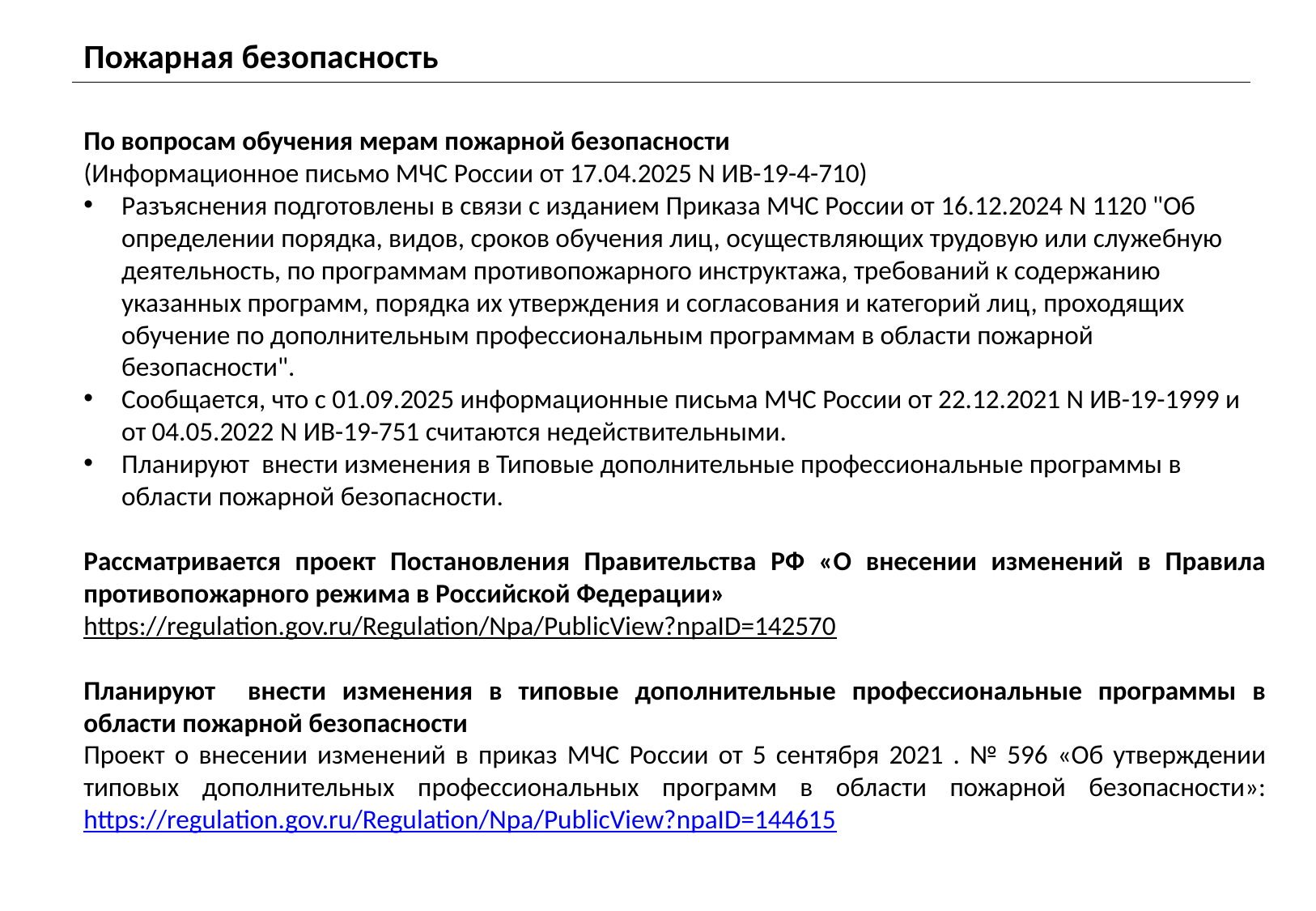

Пожарная безопасность
По вопросам обучения мерам пожарной безопасности
(Информационное письмо МЧС России от 17.04.2025 N ИВ-19-4-710)
Разъяснения подготовлены в связи с изданием Приказа МЧС России от 16.12.2024 N 1120 "Об определении порядка, видов, сроков обучения лиц, осуществляющих трудовую или служебную деятельность, по программам противопожарного инструктажа, требований к содержанию указанных программ, порядка их утверждения и согласования и категорий лиц, проходящих обучение по дополнительным профессиональным программам в области пожарной безопасности".
Сообщается, что с 01.09.2025 информационные письма МЧС России от 22.12.2021 N ИВ-19-1999 и от 04.05.2022 N ИВ-19-751 считаются недействительными.
Планируют  внести изменения в Типовые дополнительные профессиональные программы в области пожарной безопасности.

Рассматривается проект Постановления Правительства РФ «О внесении изменений в Правила противопожарного режима в Российской Федерации»
https://regulation.gov.ru/Regulation/Npa/PublicView?npaID=142570

Планируют  внести изменения в типовые дополнительные профессиональные программы в области пожарной безопасности
Проект о внесении изменений в приказ МЧС России от 5 сентября 2021 . № 596 «Об утверждении типовых дополнительных профессиональных программ в области пожарной безопасности»: https://regulation.gov.ru/Regulation/Npa/PublicView?npaID=144615